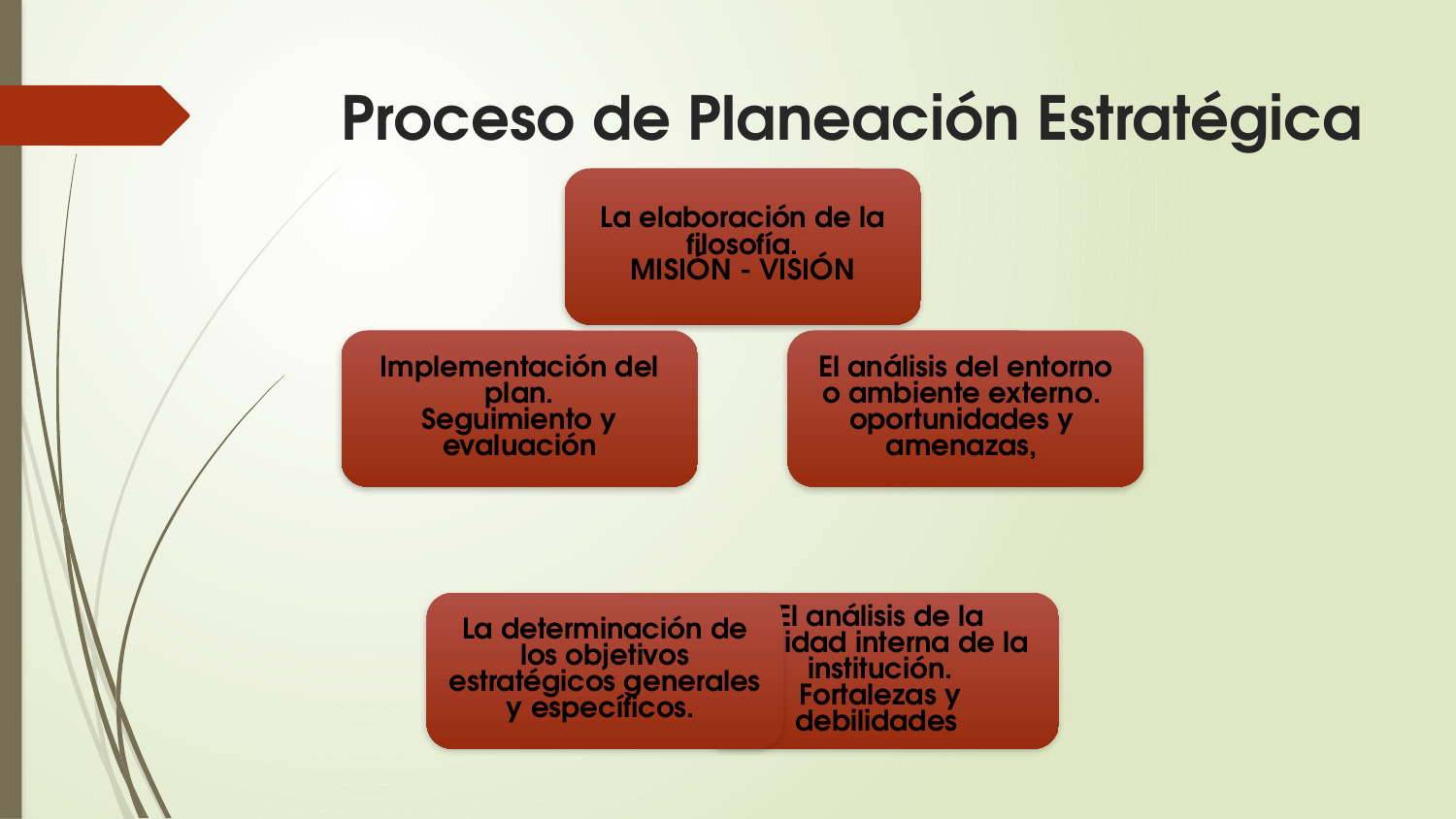

# Proceso de Planeación Estratégica
La elaboración de la filosofía.
MISIÓN - VISIÓN
El análisis del entorno o ambiente externo.
oportunidades y  amenazas,
Implementación del plan.
Seguimiento y evaluación